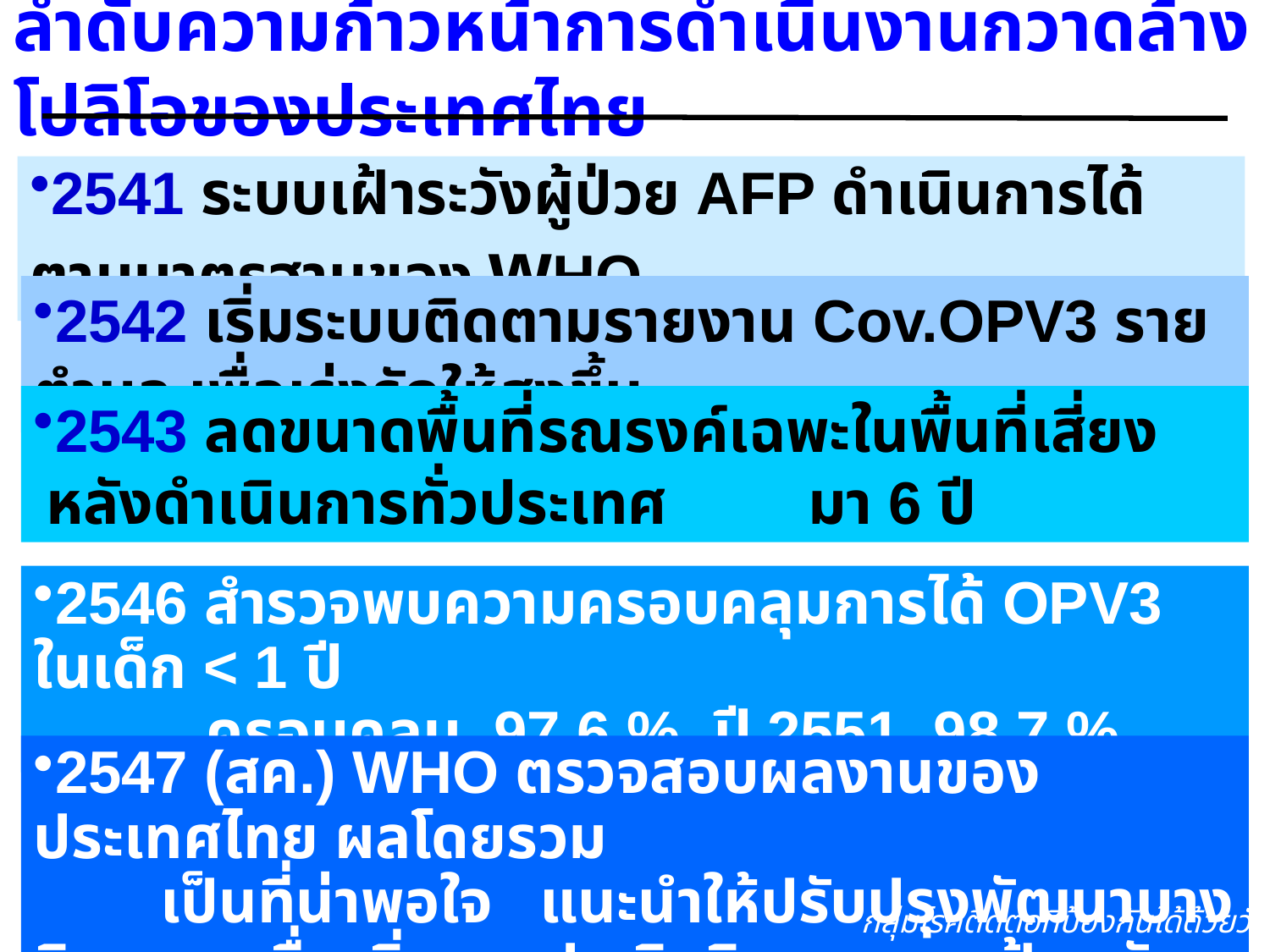

# ลำดับความก้าวหน้าการดำเนินงานกวาดล้างโปลิโอของประเทศไทย

2541 ระบบเฝ้าระวังผู้ป่วย AFP ดำเนินการได้ตามมาตรฐานของ wHO
2542 เริ่มระบบติดตามรายงาน Cov.OPV3 รายตำบล เพื่อเร่งรัดให้สูงขึ้น
2543 ลดขนาดพื้นที่รณรงค์เฉพะในพื้นที่เสี่ยง หลังดำเนินการทั่วประเทศ     	มา 6 ปี
2546 สำรวจพบความครอบคลุมการได้ OPV3 ในเด็ก < 1 ปี
           ครอบคลุม  97.6 %  ปี 2551  98.7 %
2547 (สค.) WHO ตรวจสอบผลงานของประเทศไทย ผลโดยรวม
	เป็นที่น่าพอใจ   แนะนำให้ปรับปรุงพัฒนาบางกิจกรรมเพื่อเพิ่ม	ประสิทธิภาพระบบเฝ้าระวัง
กลุ่มโรคติดต่อที่ป้องกันได้ด้วยวัคซีน